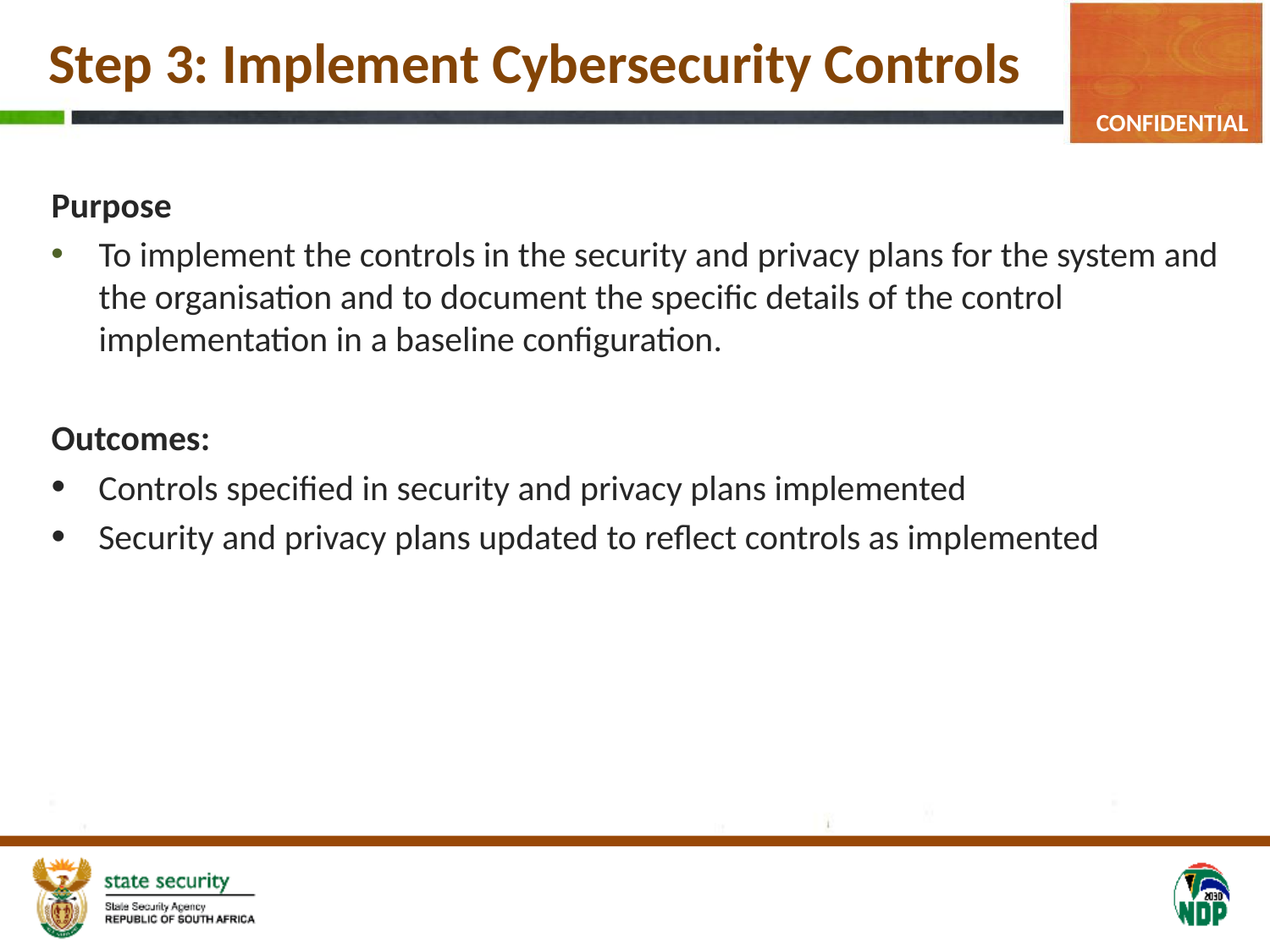

# Step 3: Implement Cybersecurity Controls
Purpose
To implement the controls in the security and privacy plans for the system and the organisation and to document the specific details of the control implementation in a baseline configuration.

Outcomes:
Controls specified in security and privacy plans implemented
Security and privacy plans updated to reflect controls as implemented